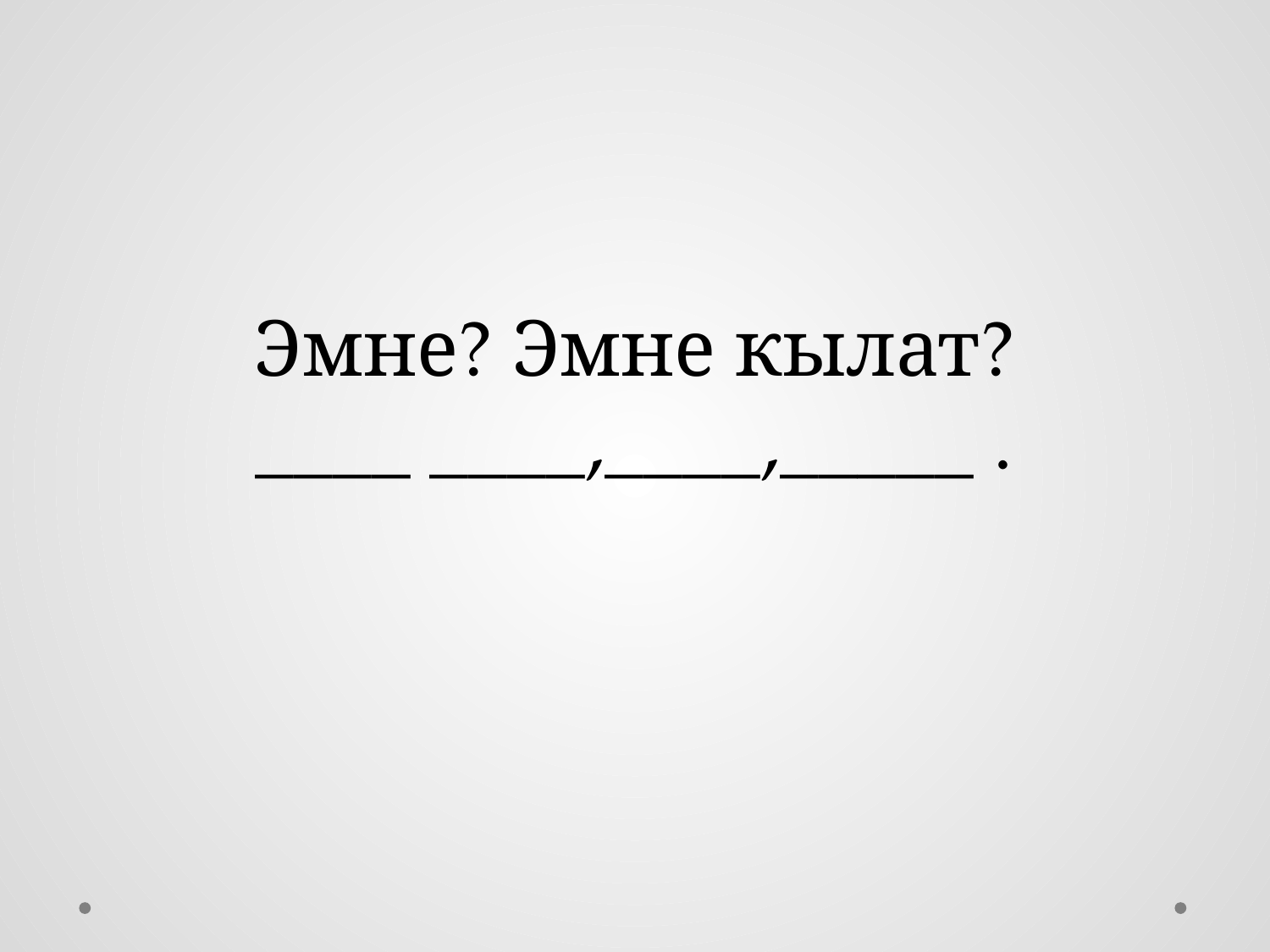

# Эмне? Эмне кылат? ____ ____,____,_____ .